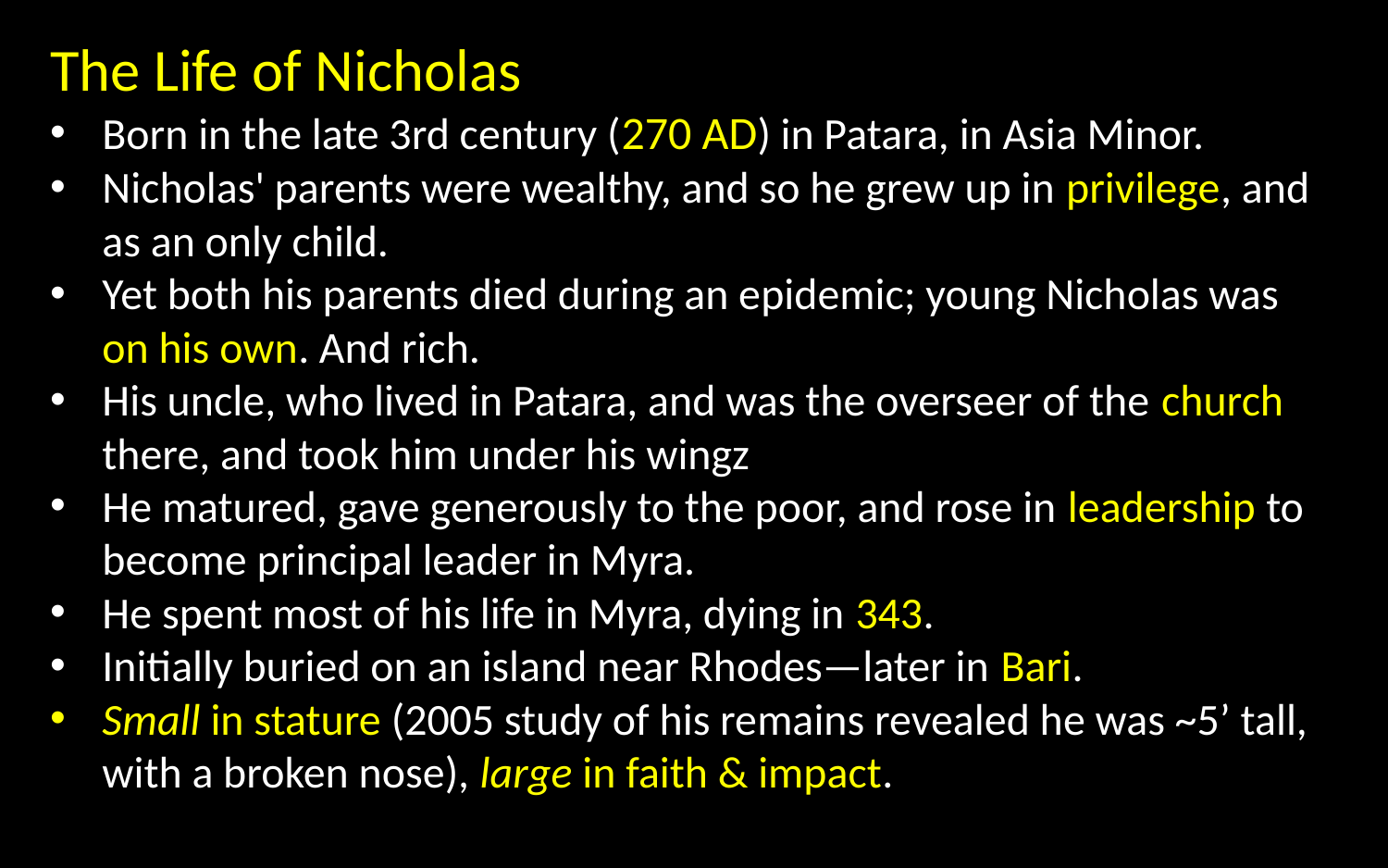

The Life of Nicholas
Born in the late 3rd century (270 ad) in Patara, in Asia Minor.
Nicholas' parents were wealthy, and so he grew up in privilege, and as an only child.
Yet both his parents died during an epidemic; young Nicholas was on his own. And rich.
His uncle, who lived in Patara, and was the overseer of the church there, and took him under his wingz
He matured, gave generously to the poor, and rose in leadership to become principal leader in Myra.
He spent most of his life in Myra, dying in 343.
Initially buried on an island near Rhodes—later in Bari.
Small in stature (2005 study of his remains revealed he was ~5’ tall, with a broken nose), large in faith & impact.